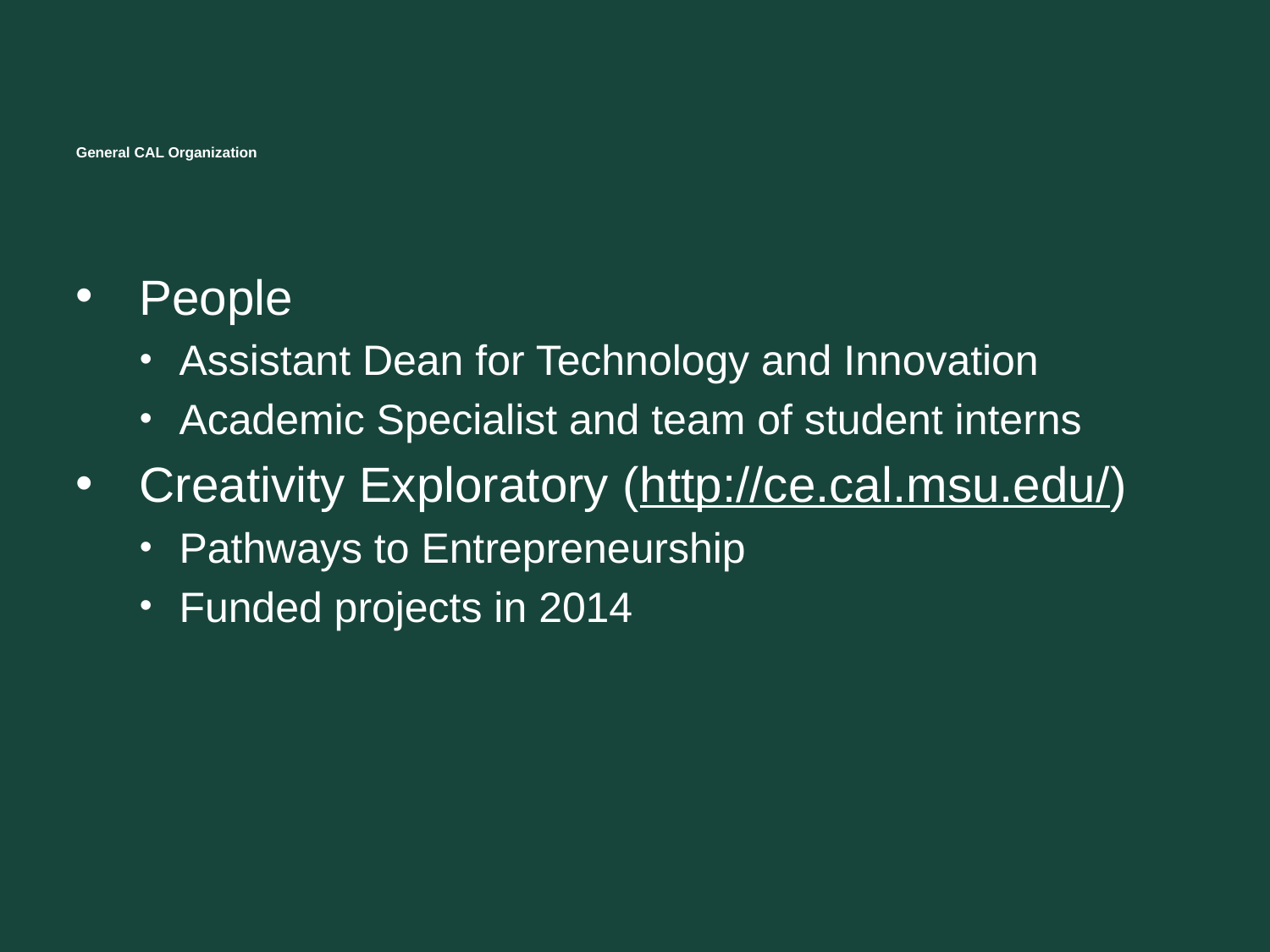

# General CAL Organization
People
Assistant Dean for Technology and Innovation
Academic Specialist and team of student interns
Creativity Exploratory (http://ce.cal.msu.edu/)
Pathways to Entrepreneurship
Funded projects in 2014